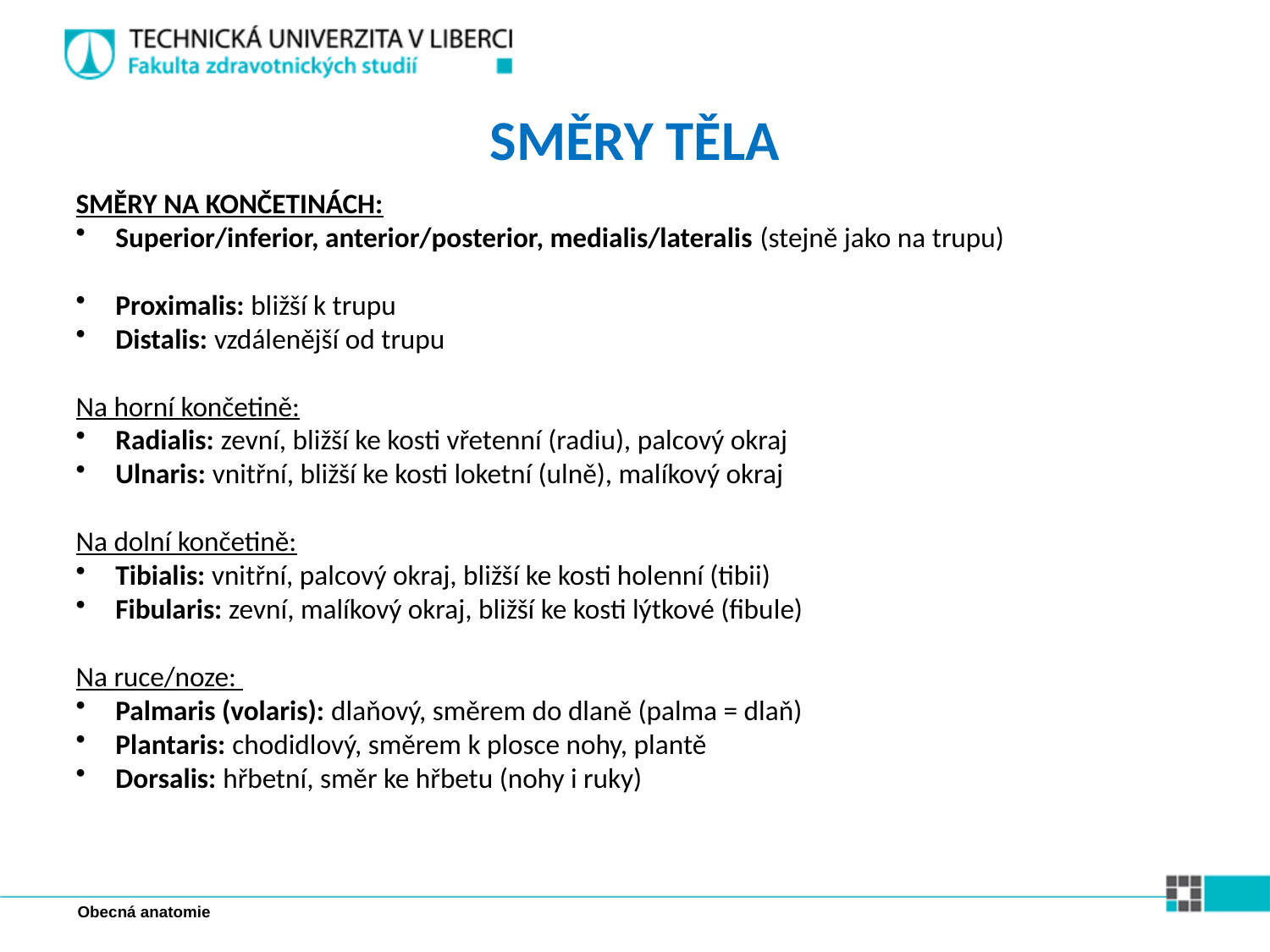

# SMĚRY TĚLA
SMĚRY NA KONČETINÁCH:
Superior/inferior, anterior/posterior, medialis/lateralis (stejně jako na trupu)

Proximalis: bližší k trupu
Distalis: vzdálenější od trupu
Na horní končetině:
Radialis: zevní, bližší ke kosti vřetenní (radiu), palcový okraj
Ulnaris: vnitřní, bližší ke kosti loketní (ulně), malíkový okraj

Na dolní končetině:
Tibialis: vnitřní, palcový okraj, bližší ke kosti holenní (tibii)
Fibularis: zevní, malíkový okraj, bližší ke kosti lýtkové (fibule)

Na ruce/noze:
Palmaris (volaris): dlaňový, směrem do dlaně (palma = dlaň)
Plantaris: chodidlový, směrem k plosce nohy, plantě
Dorsalis: hřbetní, směr ke hřbetu (nohy i ruky)

Obecná anatomie